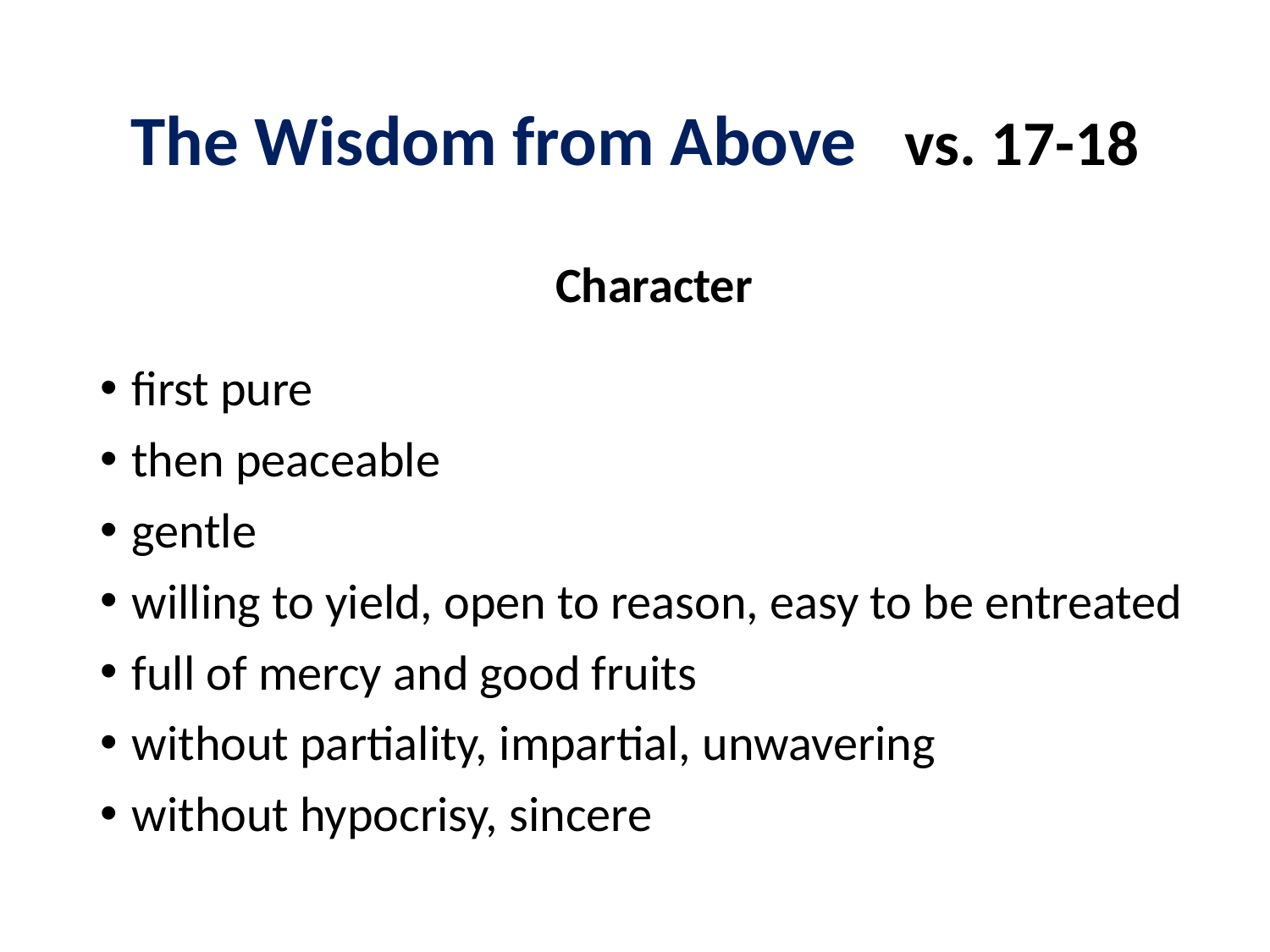

# The Wisdom from Above   vs. 17-18
Character

first pure
then peaceable
gentle
willing to yield, open to reason, easy to be entreated
full of mercy and good fruits
without partiality, impartial, unwavering
without hypocrisy, sincere